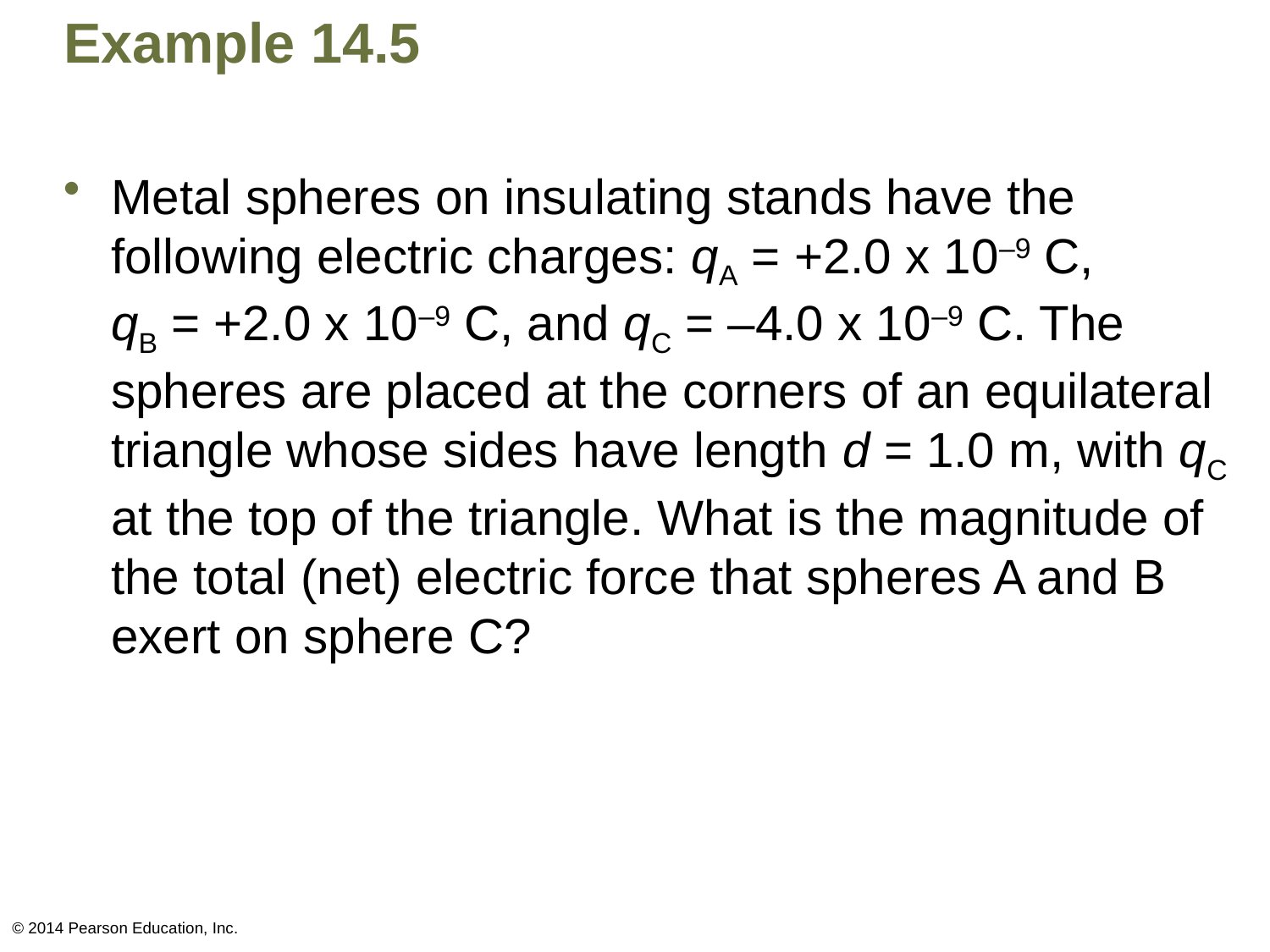

# Example 14.5
Metal spheres on insulating stands have the following electric charges: qA = +2.0 x 10–9 C,
qB = +2.0 x 10–9 C, and qC = –4.0 x 10–9 C. The spheres are placed at the corners of an equilateral triangle whose sides have length d = 1.0 m, with qC at the top of the triangle. What is the magnitude of the total (net) electric force that spheres A and B exert on sphere C?
© 2014 Pearson Education, Inc.